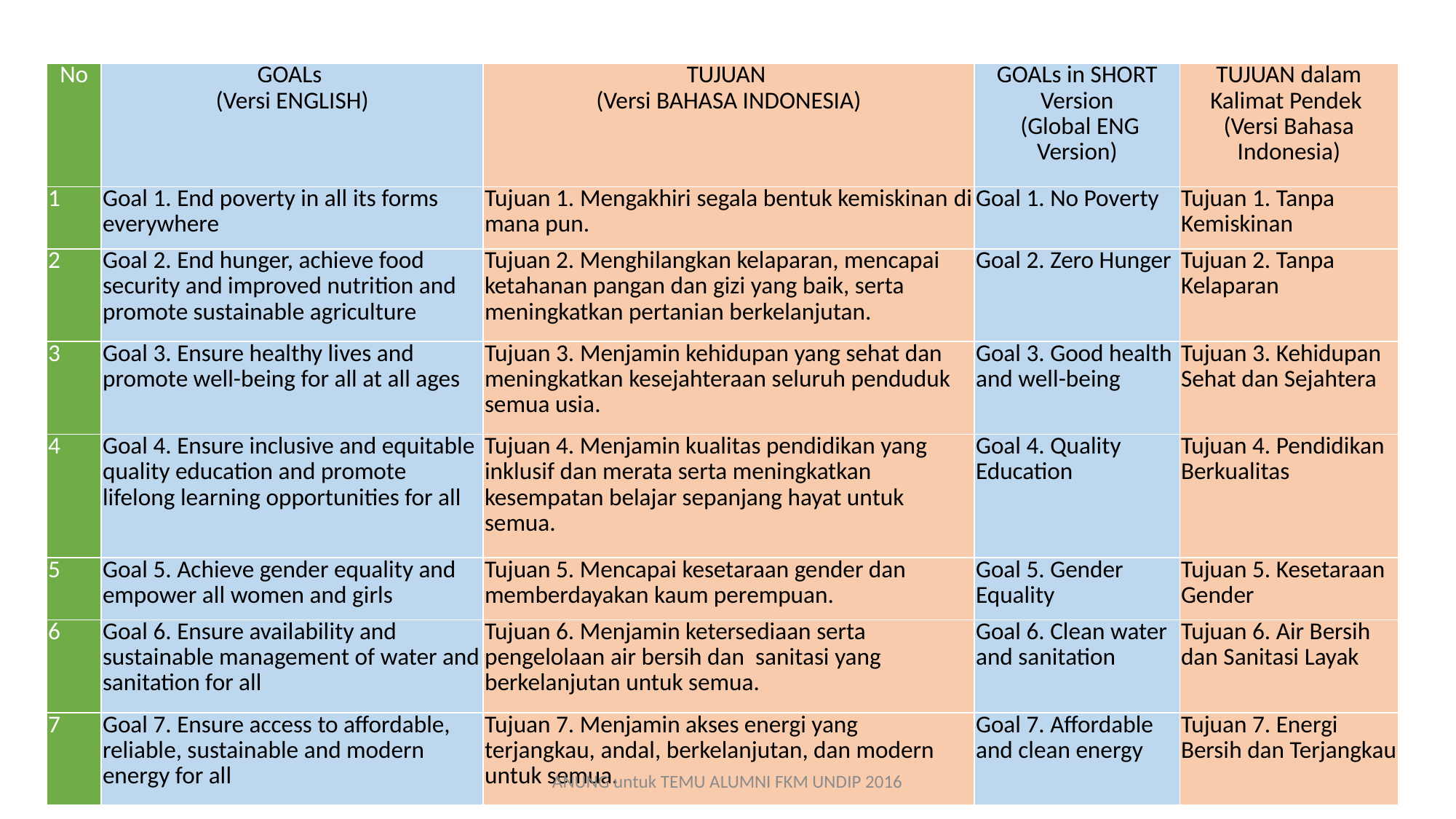

| No | GOALs (Versi ENGLISH) | TUJUAN (Versi BAHASA INDONESIA) | GOALs in SHORT Version (Global ENG Version) | TUJUAN dalam Kalimat Pendek (Versi Bahasa Indonesia) |
| --- | --- | --- | --- | --- |
| 1 | Goal 1. End poverty in all its forms everywhere | Tujuan 1. Mengakhiri segala bentuk kemiskinan di mana pun. | Goal 1. No Poverty | Tujuan 1. Tanpa Kemiskinan |
| 2 | Goal 2. End hunger, achieve food security and improved nutrition and promote sustainable agriculture | Tujuan 2. Menghilangkan kelaparan, mencapai ketahanan pangan dan gizi yang baik, serta meningkatkan pertanian berkelanjutan. | Goal 2. Zero Hunger | Tujuan 2. Tanpa Kelaparan |
| 3 | Goal 3. Ensure healthy lives and promote well-being for all at all ages | Tujuan 3. Menjamin kehidupan yang sehat dan meningkatkan kesejahteraan seluruh penduduk semua usia. | Goal 3. Good health and well-being | Tujuan 3. Kehidupan Sehat dan Sejahtera |
| 4 | Goal 4. Ensure inclusive and equitable quality education and promote lifelong learning opportunities for all | Tujuan 4. Menjamin kualitas pendidikan yang inklusif dan merata serta meningkatkan kesempatan belajar sepanjang hayat untuk semua. | Goal 4. Quality Education | Tujuan 4. Pendidikan Berkualitas |
| 5 | Goal 5. Achieve gender equality and empower all women and girls | Tujuan 5. Mencapai kesetaraan gender dan memberdayakan kaum perempuan. | Goal 5. Gender Equality | Tujuan 5. Kesetaraan Gender |
| 6 | Goal 6. Ensure availability and sustainable management of water and sanitation for all | Tujuan 6. Menjamin ketersediaan serta pengelolaan air bersih dan sanitasi yang berkelanjutan untuk semua. | Goal 6. Clean water and sanitation | Tujuan 6. Air Bersih dan Sanitasi Layak |
| 7 | Goal 7. Ensure access to affordable, reliable, sustainable and modern energy for all | Tujuan 7. Menjamin akses energi yang terjangkau, andal, berkelanjutan, dan modern untuk semua. | Goal 7. Affordable and clean energy | Tujuan 7. Energi Bersih dan Terjangkau |

ANUNG untuk TEMU ALUMNI FKM UNDIP 2016
52